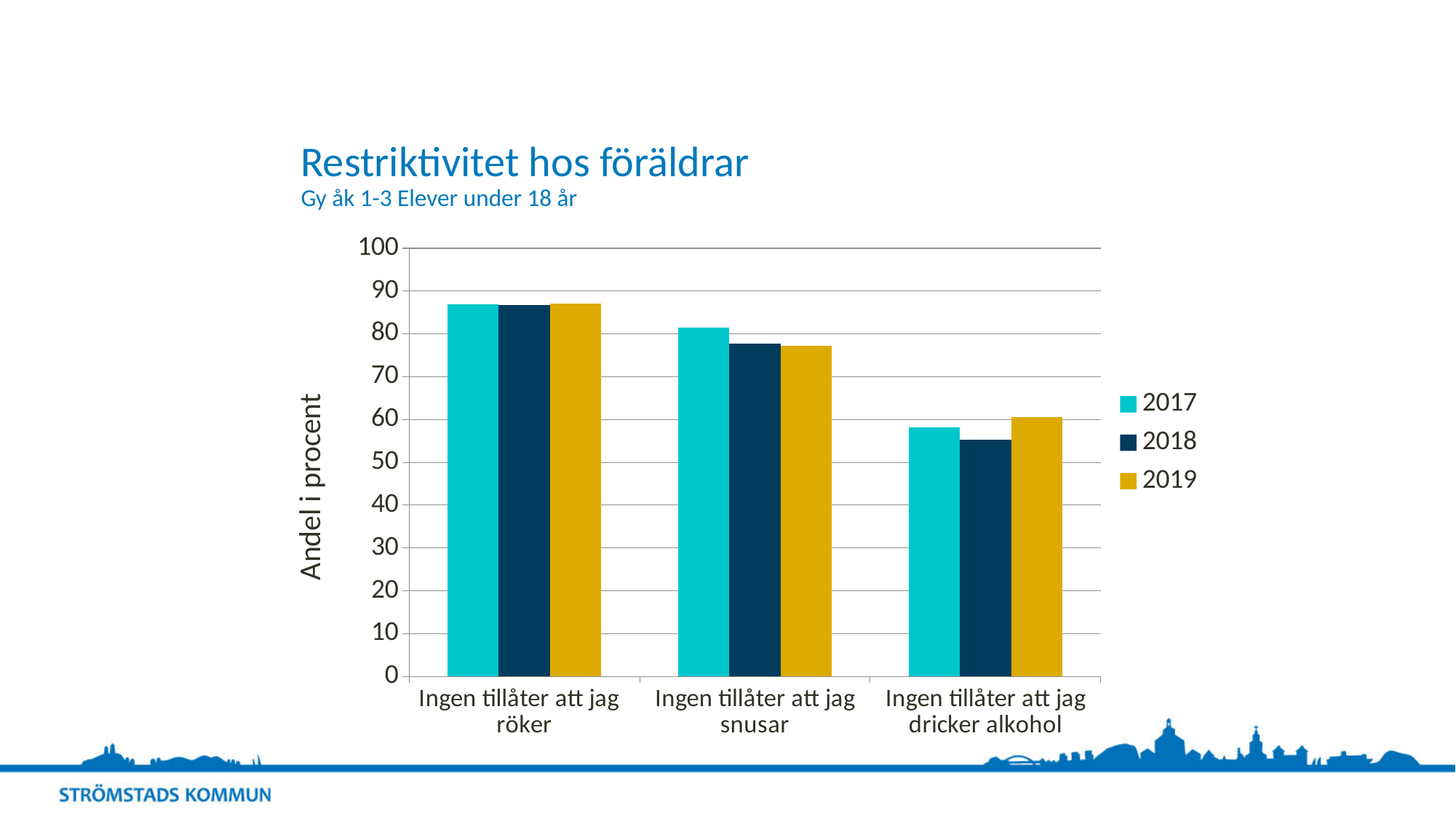

# Restriktivitet hos föräldrar Gy åk 1-3 Elever under 18 år

### Chart

| Category | 2017 | 2018 | 2019 |
|---|---|---|---|
| Ingen tillåter att jag   röker | 86.9 | 86.8 | 87.0 |
| Ingen tillåter att jag snusar | 81.4 | 77.7 | 77.2 |
| Ingen tillåter att jag dricker alkohol | 58.2 | 55.3 | 60.5 |